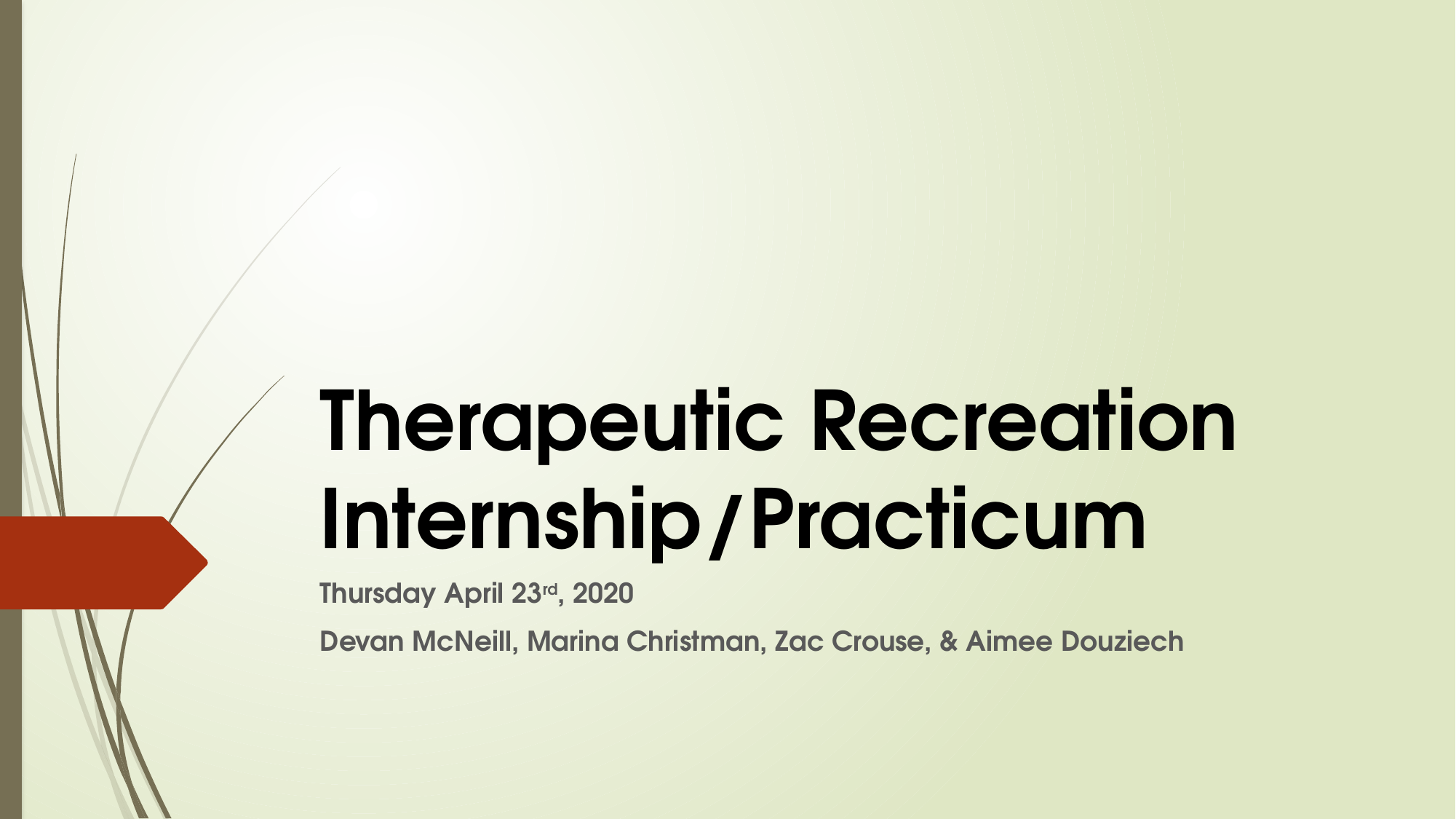

# Therapeutic Recreation Internship/Practicum
Thursday April 23rd, 2020
Devan McNeill, Marina Christman, Zac Crouse, & Aimee Douziech